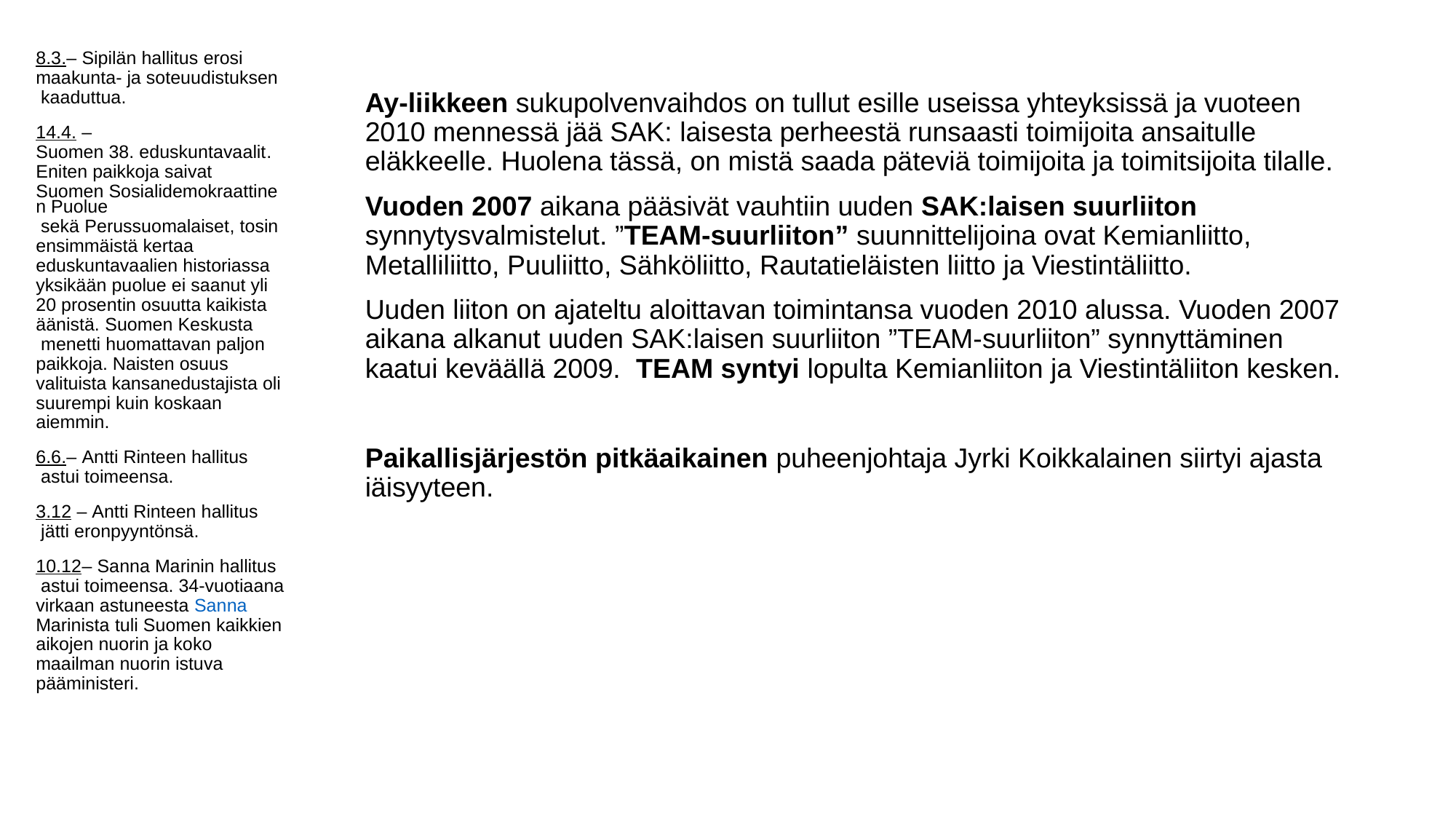

8.3.– Sipilän hallitus erosi maakunta- ja soteuudistuksen kaaduttua.
14.4. – Suomen 38. eduskuntavaalit. Eniten paikkoja saivat Suomen Sosialidemokraattinen Puolue sekä Perussuomalaiset, tosin ensimmäistä kertaa eduskuntavaalien historiassa yksikään puolue ei saanut yli 20 prosentin osuutta kaikista äänistä. Suomen Keskusta menetti huomattavan paljon paikkoja. Naisten osuus valituista kansanedustajista oli suurempi kuin koskaan aiemmin.
6.6.– Antti Rinteen hallitus astui toimeensa.
3.12 – Antti Rinteen hallitus jätti eronpyyntönsä.
10.12– Sanna Marinin hallitus astui toimeensa. 34-vuotiaana virkaan astuneesta Sanna Marinista tuli Suomen kaikkien aikojen nuorin ja koko maailman nuorin istuva pääministeri.

#
Ay-liikkeen sukupolvenvaihdos on tullut esille useissa yhteyksissä ja vuoteen 2010 mennessä jää SAK: laisesta perheestä runsaasti toimijoita ansaitulle eläkkeelle. Huolena tässä, on mistä saada päteviä toimijoita ja toimitsijoita tilalle.
Vuoden 2007 aikana pääsivät vauhtiin uuden SAK:laisen suurliiton synnytysvalmistelut. ”TEAM-suurliiton” suunnittelijoina ovat Kemianliitto, Metalliliitto, Puuliitto, Sähköliitto, Rautatieläisten liitto ja Viestintäliitto.
Uuden liiton on ajateltu aloittavan toimintansa vuoden 2010 alussa. Vuoden 2007 aikana alkanut uuden SAK:laisen suurliiton ”TEAM-suurliiton” synnyttäminen kaatui keväällä 2009.  TEAM syntyi lopulta Kemianliiton ja Viestintäliiton kesken.

Paikallisjärjestön pitkäaikainen puheenjohtaja Jyrki Koikkalainen siirtyi ajasta iäisyyteen.